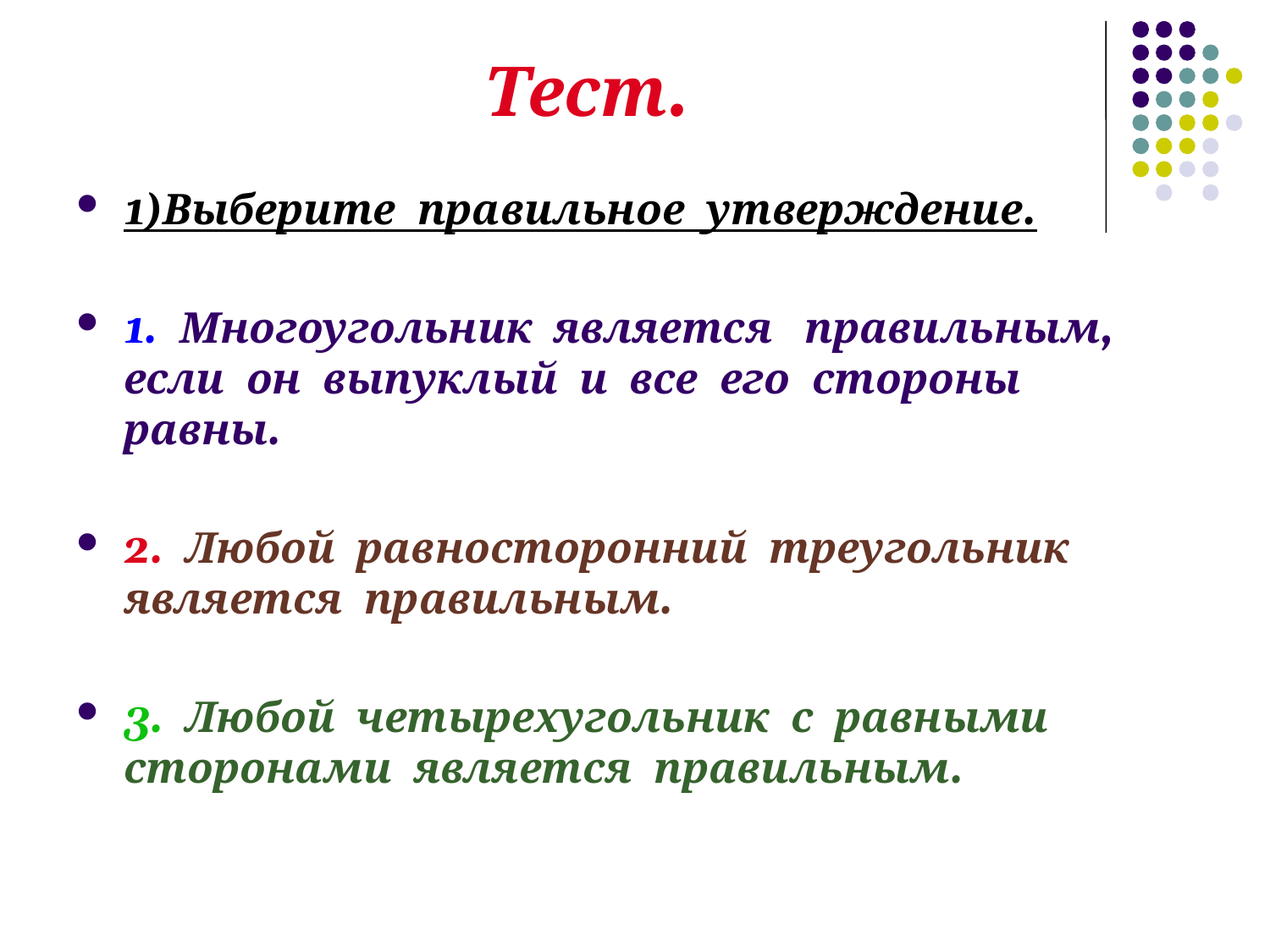

# Тест.
1)Выберите  правильное  утверждение.

1.  Многоугольник  является   правильным,  если  он  выпуклый  и  все  его  стороны  равны.

2.  Любой  равносторонний  треугольник  является  правильным.

3.  Любой  четырехугольник  с  равными  сторонами  является  правильным.